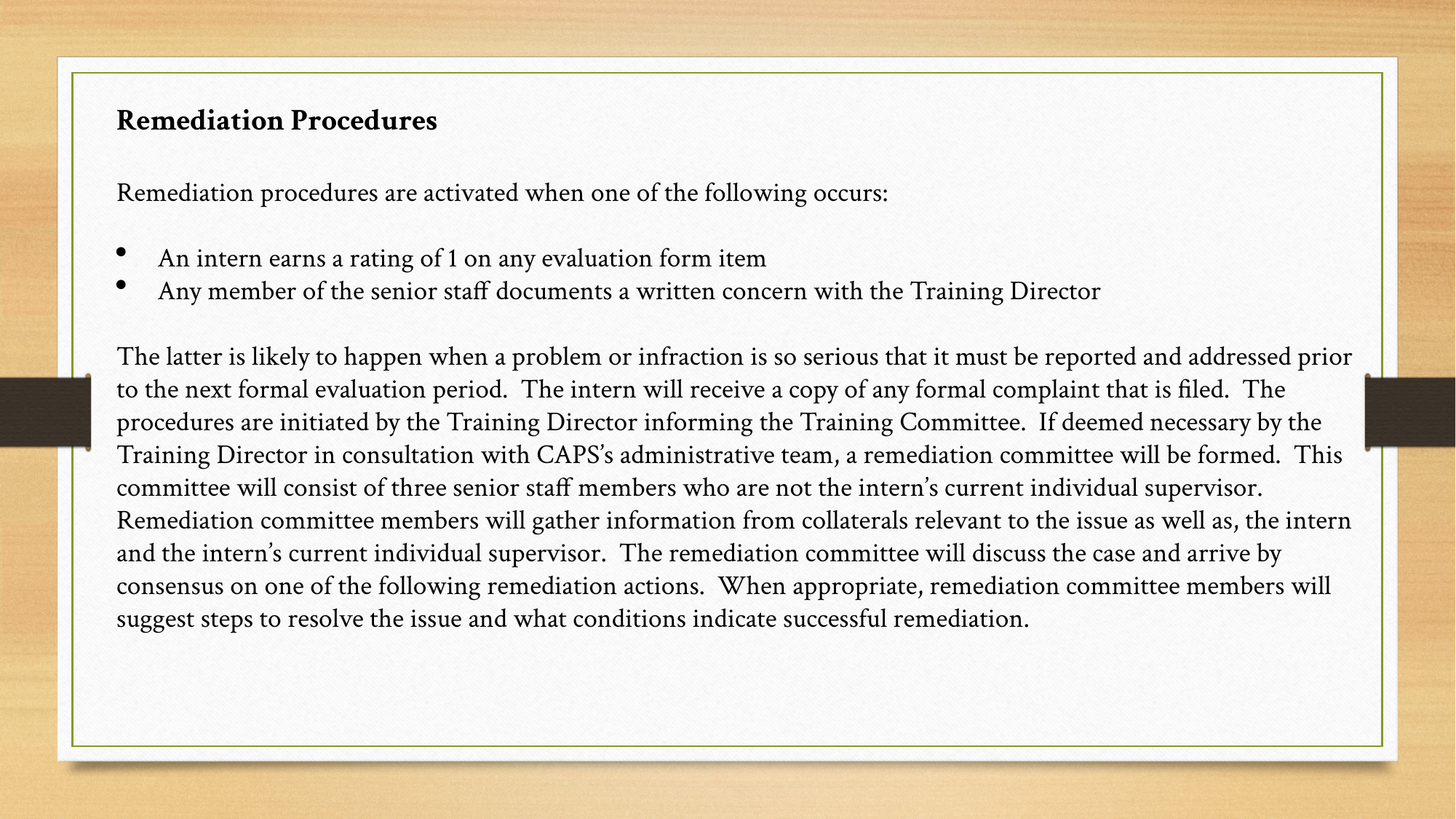

Remediation Procedures

Remediation procedures are activated when one of the following occurs:

An intern earns a rating of 1 on any evaluation form item
Any member of the senior staff documents a written concern with the Training Director

The latter is likely to happen when a problem or infraction is so serious that it must be reported and addressed prior to the next formal evaluation period.  The intern will receive a copy of any formal complaint that is filed.  The procedures are initiated by the Training Director informing the Training Committee.  If deemed necessary by the Training Director in consultation with CAPS’s administrative team, a remediation committee will be formed.  This committee will consist of three senior staff members who are not the intern’s current individual supervisor.  Remediation committee members will gather information from collaterals relevant to the issue as well as, the intern and the intern’s current individual supervisor.  The remediation committee will discuss the case and arrive by consensus on one of the following remediation actions.  When appropriate, remediation committee members will suggest steps to resolve the issue and what conditions indicate successful remediation.